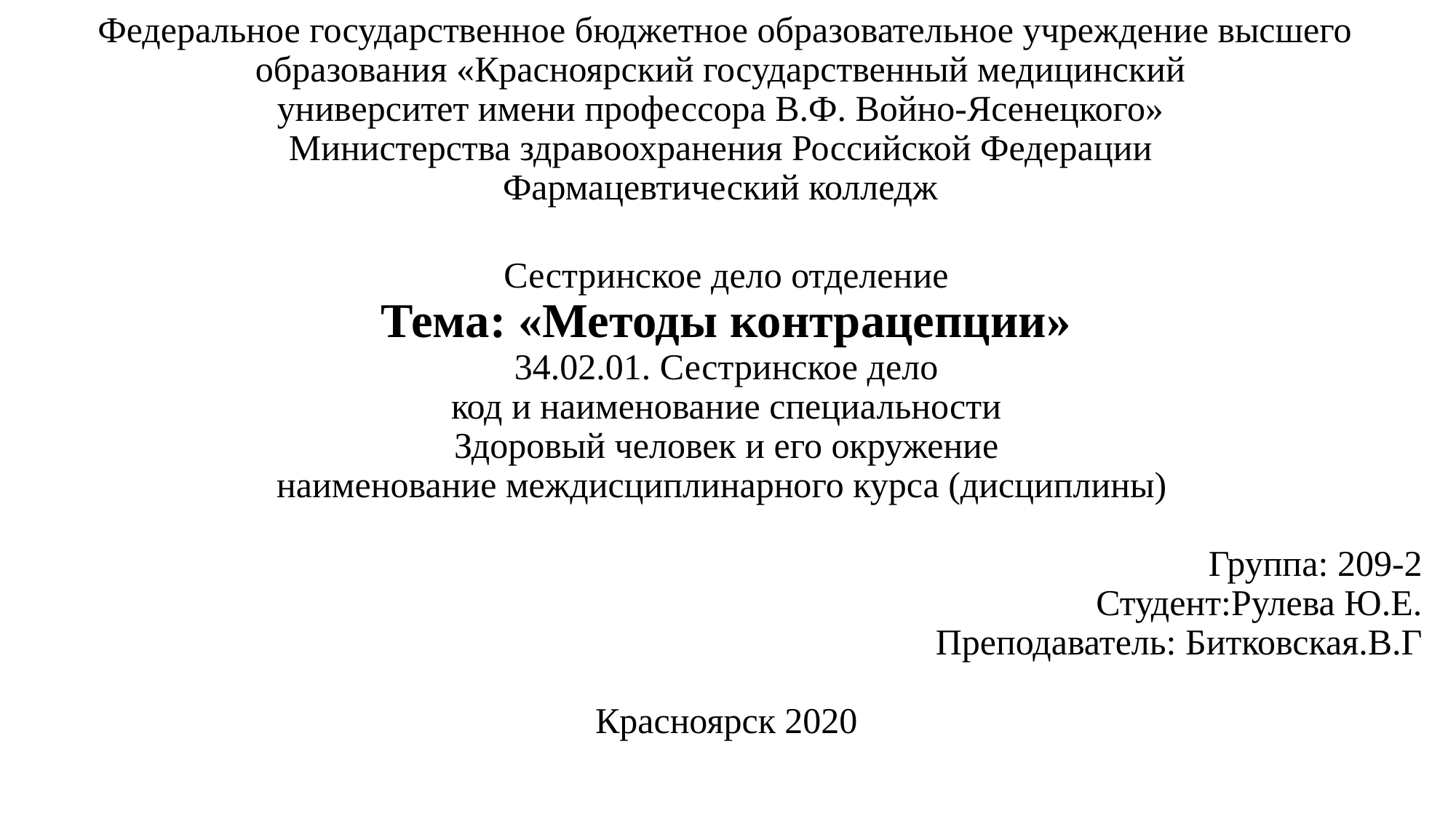

Федеральное государственное бюджетное образовательное учреждение высшего образования «Красноярский государственный медицинский
университет имени профессора В.Ф. Войно-Ясенецкого»
Министерства здравоохранения Российской Федерации
Фармацевтический колледж
#
Сестринское дело отделение
Тема: «Методы контрацепции»
34.02.01. Сестринское дело
код и наименование специальности
Здоровый человек и его окружение
наименование междисциплинарного курса (дисциплины)

Группа: 209-2
Студент:Рулева Ю.Е.
Преподаватель: Битковская.В.Г

Красноярск 2020